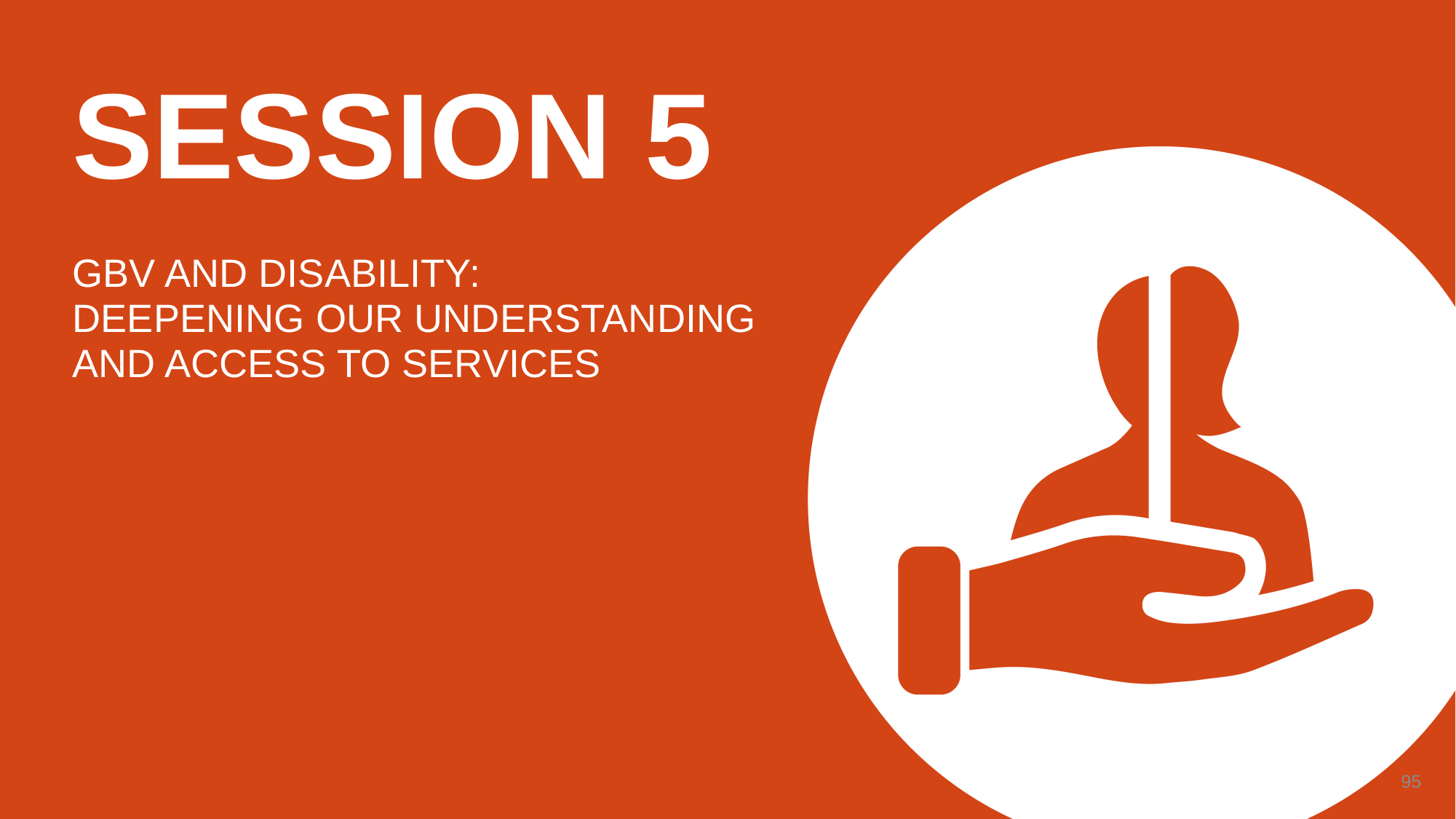

# SESSION 5
GBV AND DISABILITY:
DEEPENING OUR UNDERSTANDING AND ACCESS TO SERVICES
95